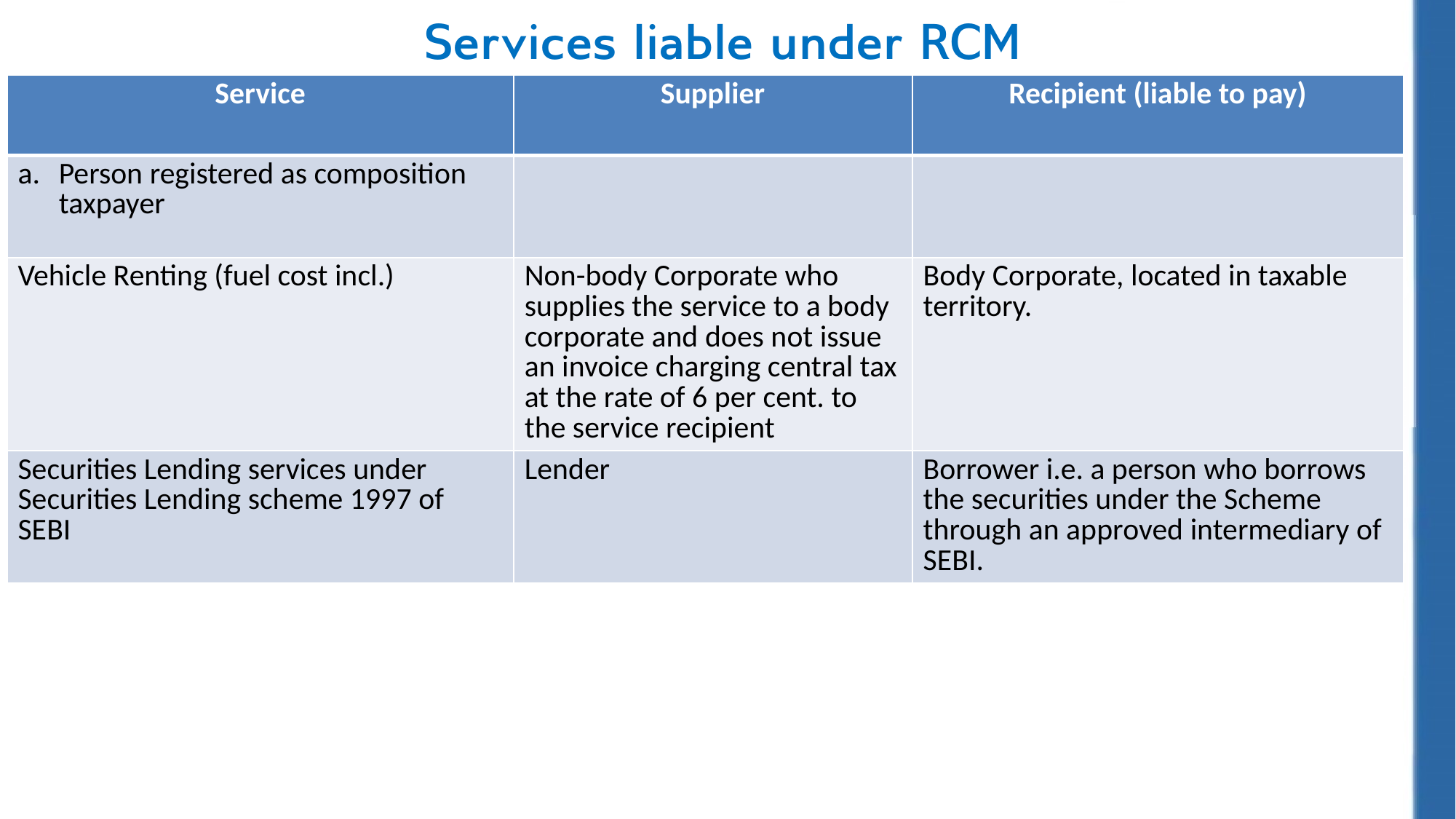

# Services liable under RCM
| Service | Supplier | Recipient (liable to pay) |
| --- | --- | --- |
| Person registered as composition taxpayer |  |  |
| Vehicle Renting (fuel cost incl.) | Non-body Corporate who supplies the service to a body corporate and does not issue an invoice charging central tax at the rate of 6 per cent. to the service recipient | Body Corporate, located in taxable territory. |
| Securities Lending services under Securities Lending scheme 1997 of SEBI | Lender | Borrower i.e. a person who borrows the securities under the Scheme through an approved intermediary of SEBI. |